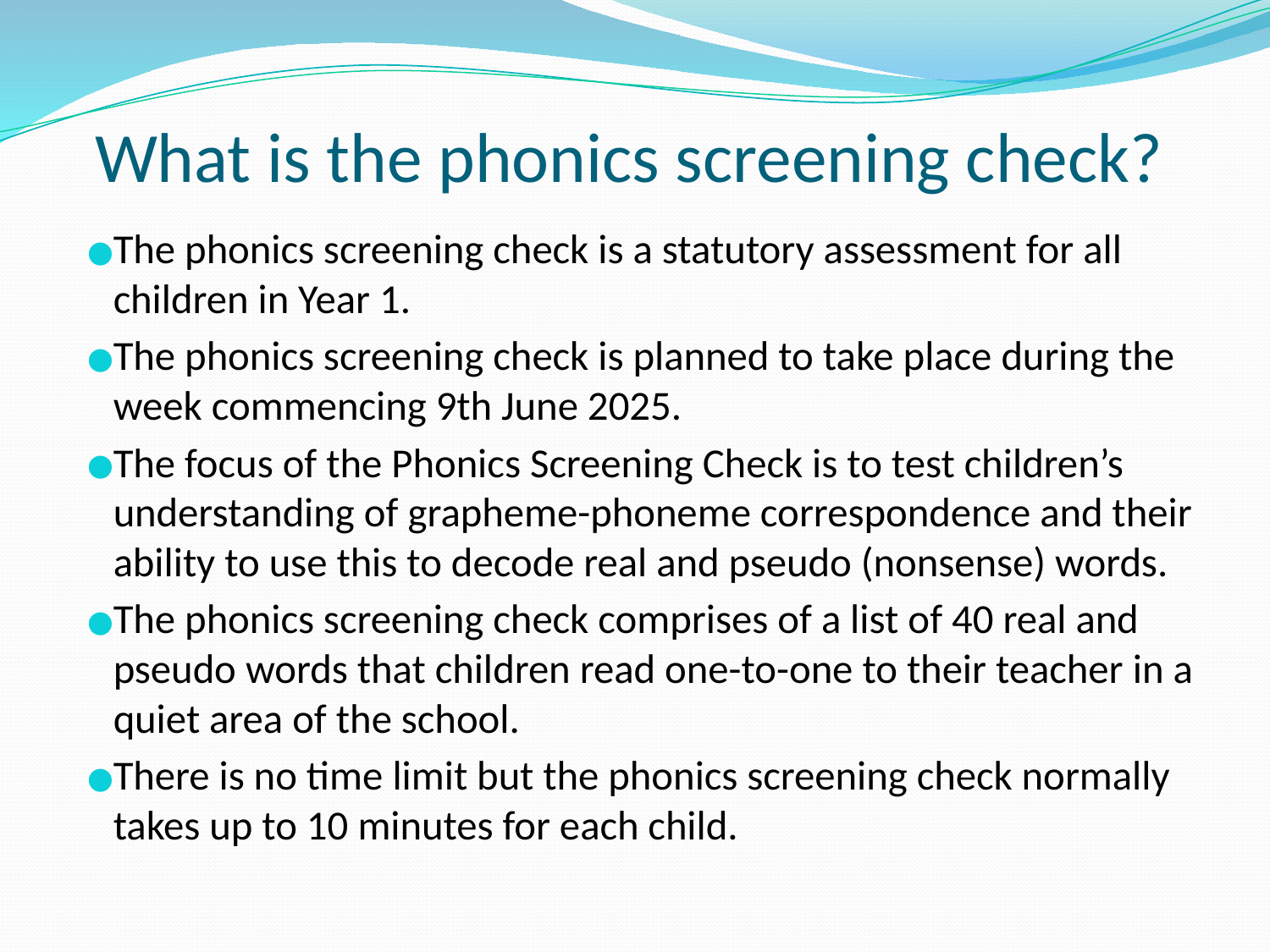

# What is the phonics screening check?
The phonics screening check is a statutory assessment for all children in Year 1.
The phonics screening check is planned to take place during the week commencing 9th June 2025.
The focus of the Phonics Screening Check is to test children’s understanding of grapheme-phoneme correspondence and their ability to use this to decode real and pseudo (nonsense) words.
The phonics screening check comprises of a list of 40 real and pseudo words that children read one-to-one to their teacher in a quiet area of the school.
There is no time limit but the phonics screening check normally takes up to 10 minutes for each child.